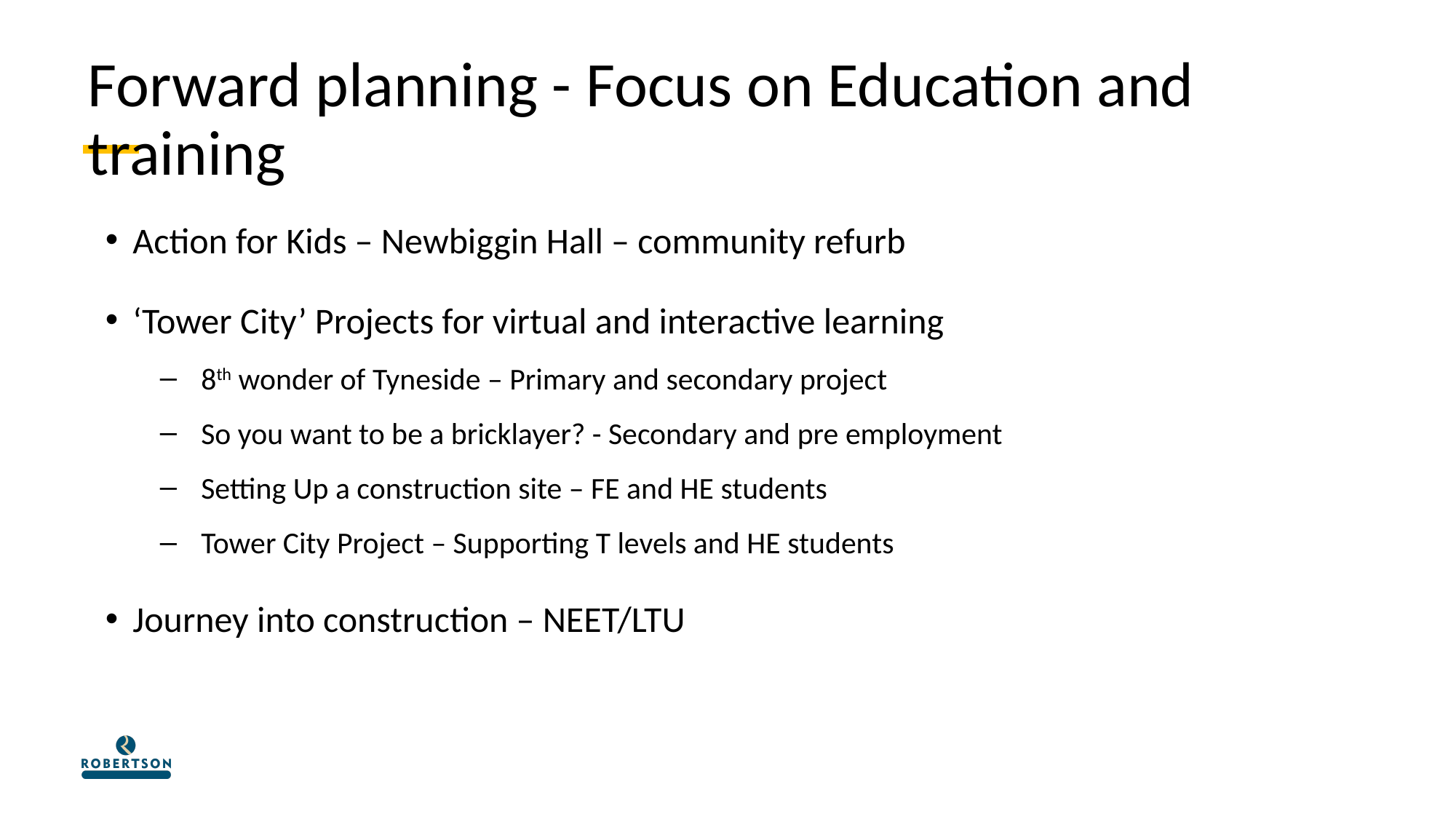

# Forward planning - Focus on Education and training
Action for Kids – Newbiggin Hall – community refurb
‘Tower City’ Projects for virtual and interactive learning
8th wonder of Tyneside – Primary and secondary project
So you want to be a bricklayer? - Secondary and pre employment
Setting Up a construction site – FE and HE students
Tower City Project – Supporting T levels and HE students
Journey into construction – NEET/LTU